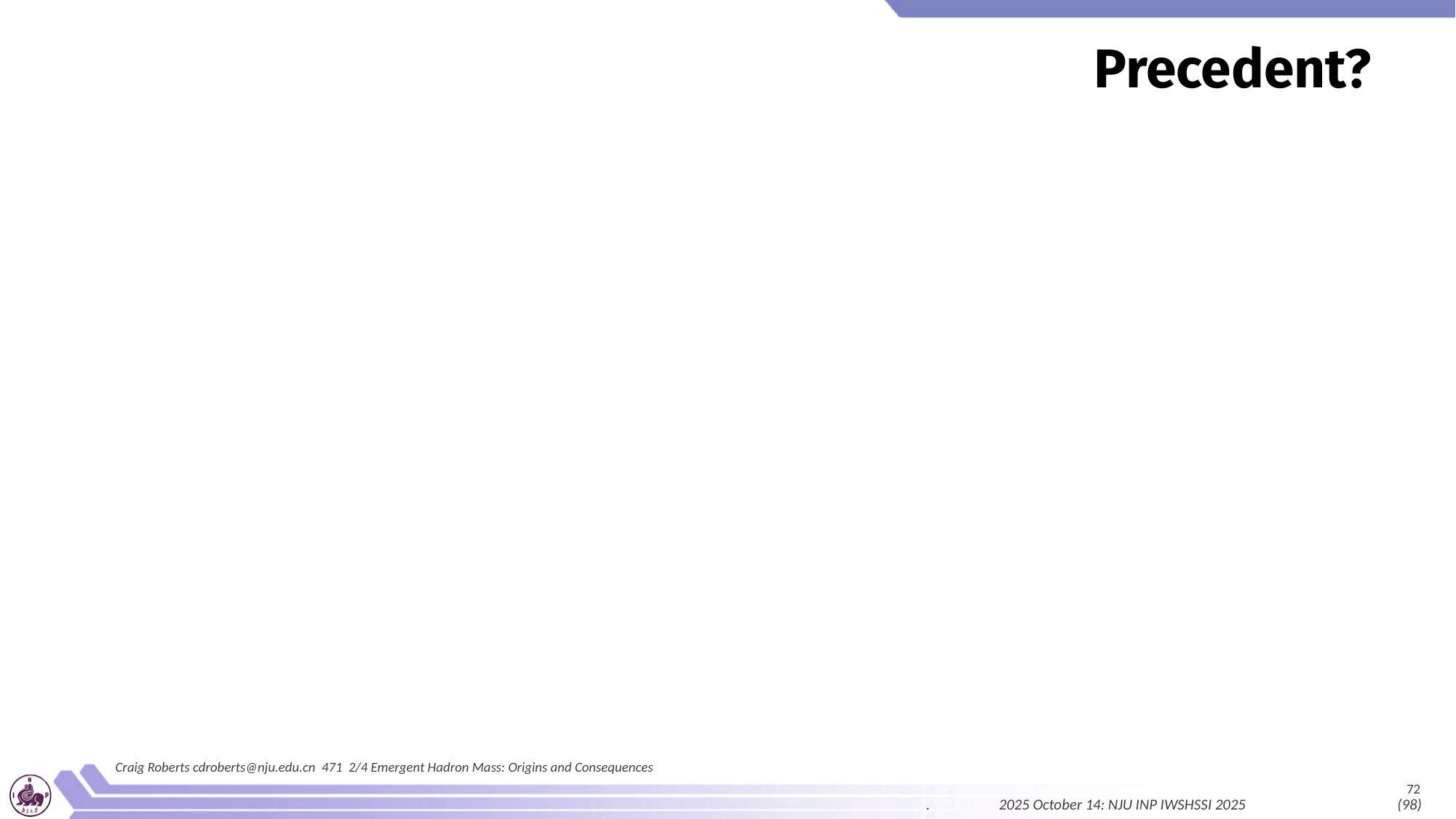

# Precedent?

Craig Roberts cdroberts@nju.edu.cn  471  2/4 Emergent Hadron Mass: Origins and Consequences
72
.                    2025 October 14: NJU INP IWSHSSI 2025                                            (98)